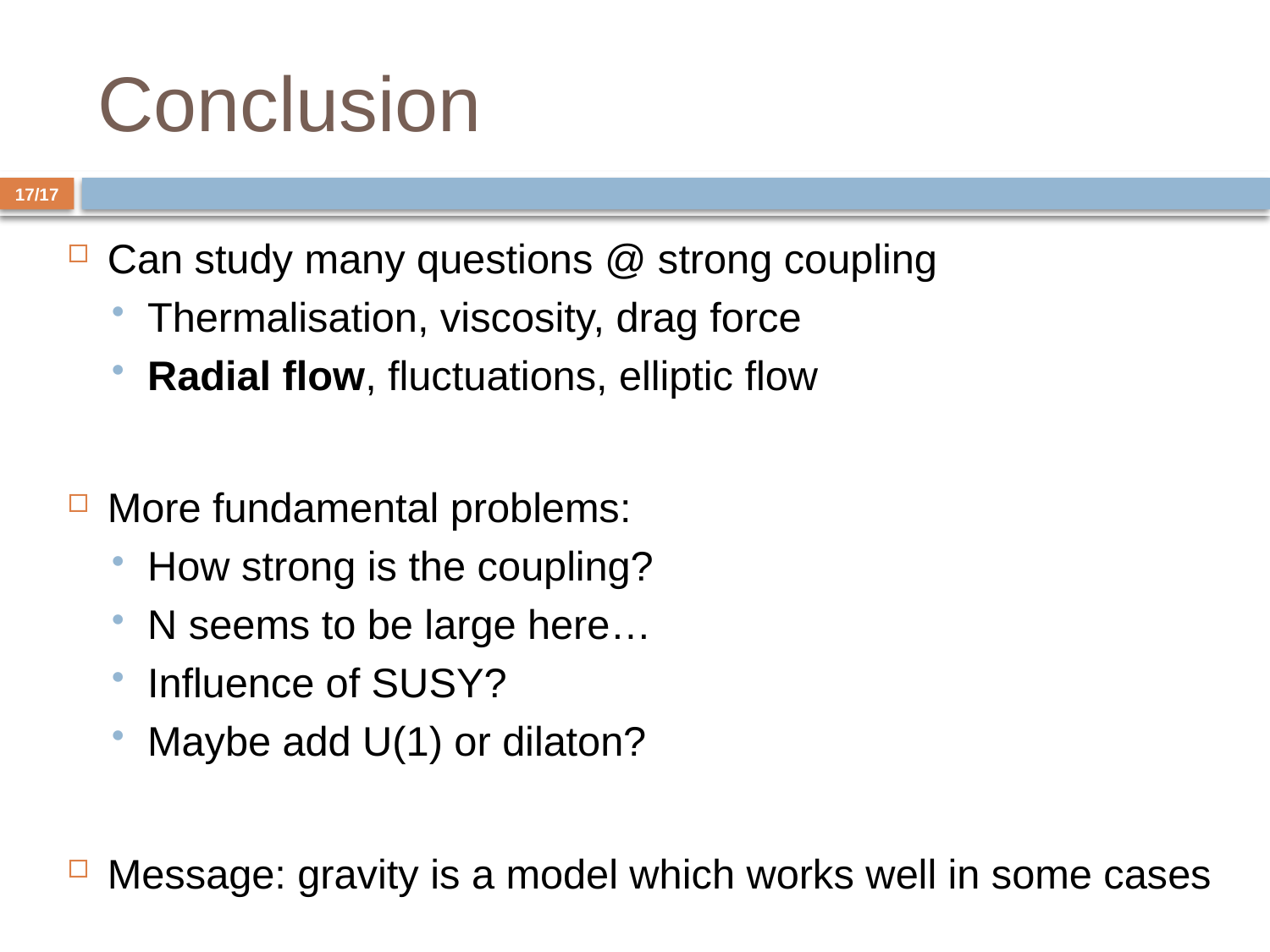

# Conclusion
17/17
Can study many questions @ strong coupling
Thermalisation, viscosity, drag force
Radial flow, fluctuations, elliptic flow

More fundamental problems:
How strong is the coupling?
N seems to be large here…
Influence of SUSY?
Maybe add U(1) or dilaton?

Message: gravity is a model which works well in some cases